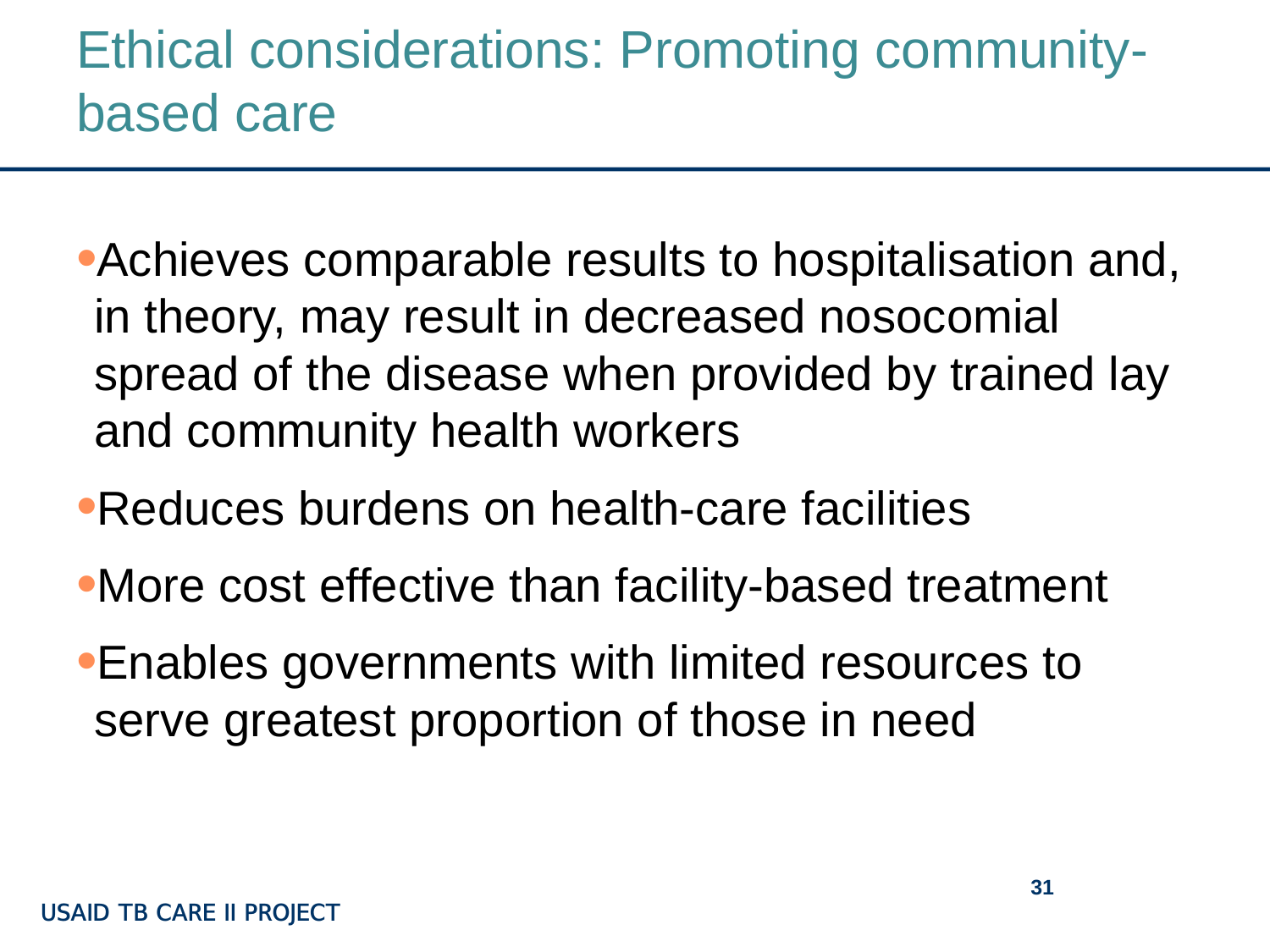

# Ethical considerations: Promoting community-based care
Achieves comparable results to hospitalisation and, in theory, may result in decreased nosocomial spread of the disease when provided by trained lay and community health workers
Reduces burdens on health-care facilities
More cost effective than facility-based treatment
Enables governments with limited resources to serve greatest proportion of those in need

31